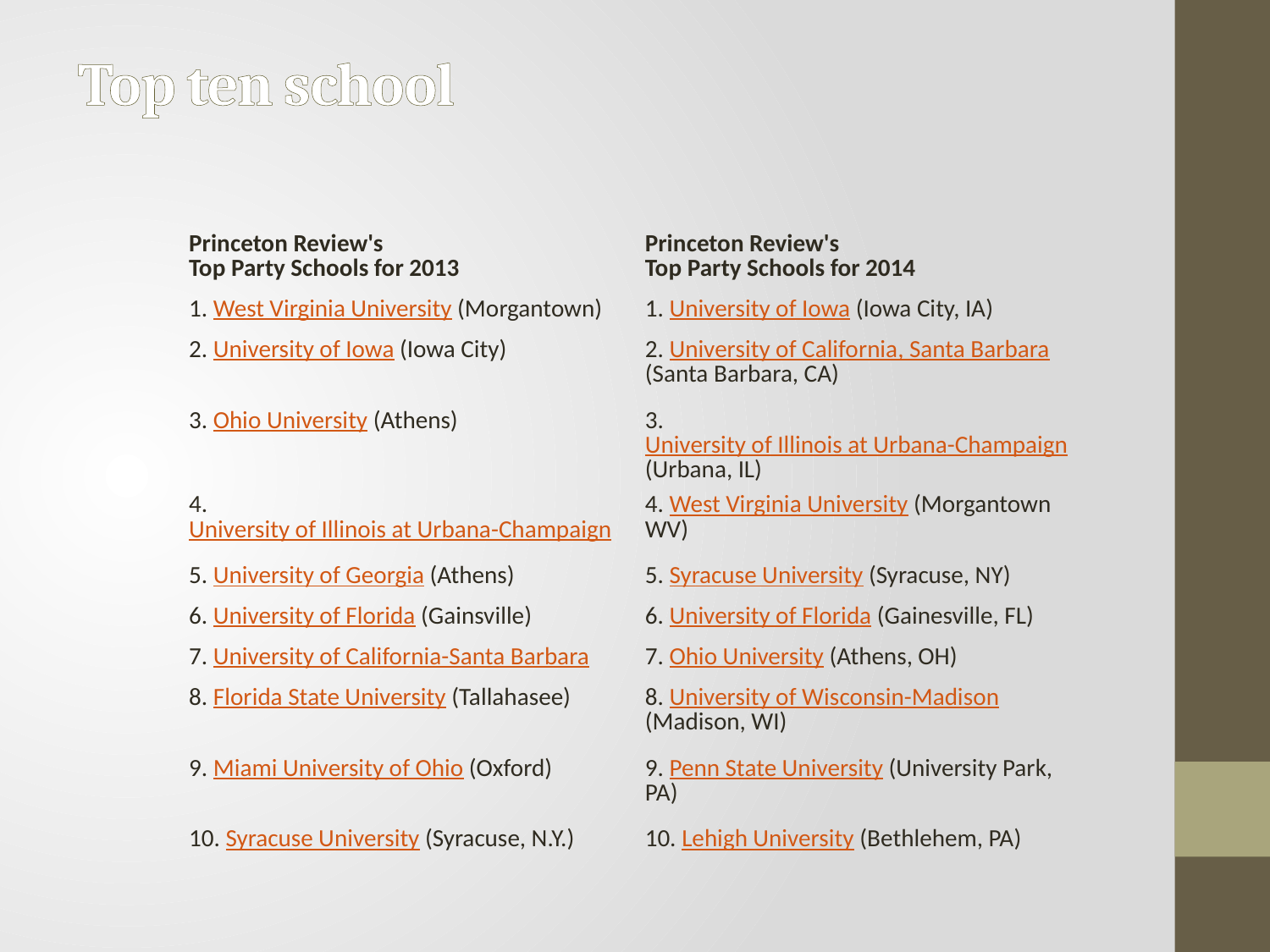

# Top ten school
| Princeton Review's Top Party Schools for 2013 | Princeton Review's Top Party Schools for 2014 |
| --- | --- |
| 1. West Virginia University (Morgantown) | 1. University of Iowa (Iowa City, IA) |
| 2. University of Iowa (Iowa City) | 2. University of California, Santa Barbara (Santa Barbara, CA) |
| 3. Ohio University (Athens) | 3. University of Illinois at Urbana-Champaign (Urbana, IL) |
| 4. University of Illinois at Urbana-Champaign | 4. West Virginia University (Morgantown WV) |
| 5. University of Georgia (Athens) | 5. Syracuse University (Syracuse, NY) |
| 6. University of Florida (Gainsville) | 6. University of Florida (Gainesville, FL) |
| 7. University of California-Santa Barbara | 7. Ohio University (Athens, OH) |
| 8. Florida State University (Tallahasee) | 8. University of Wisconsin-Madison (Madison, WI) |
| 9. Miami University of Ohio (Oxford) | 9. Penn State University (University Park, PA) |
| 10. Syracuse University (Syracuse, N.Y.) | 10. Lehigh University (Bethlehem, PA) |